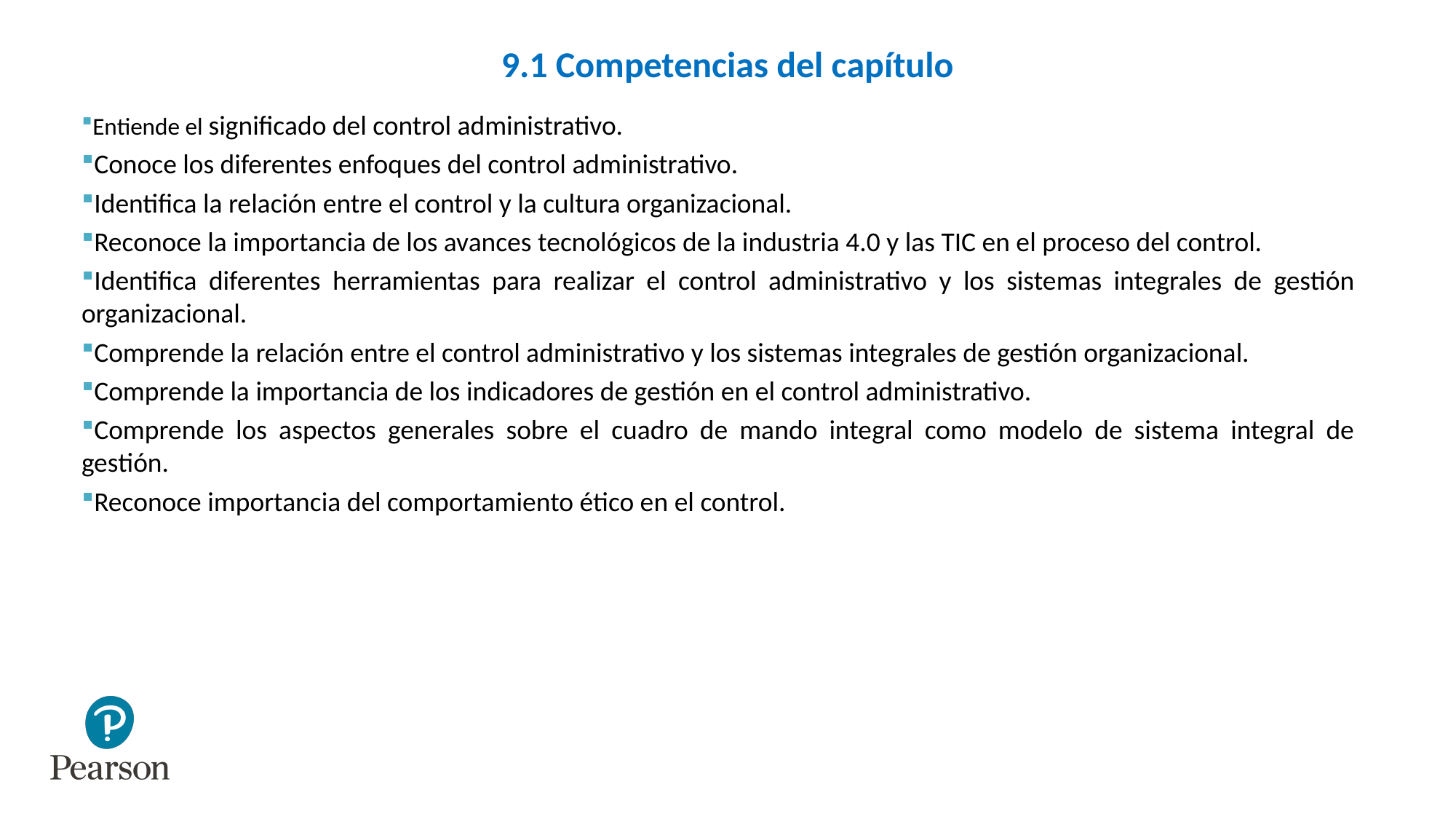

9.1 Competencias del capítulo
Entiende el significado del control administrativo.
Conoce los diferentes enfoques del control administrativo.
Identifica la relación entre el control y la cultura organizacional.
Reconoce la importancia de los avances tecnológicos de la industria 4.0 y las TIC en el proceso del control.
Identifica diferentes herramientas para realizar el control administrativo y los sistemas integrales de gestión organizacional.
Comprende la relación entre el control administrativo y los sistemas integrales de gestión organizacional.
Comprende la importancia de los indicadores de gestión en el control administrativo.
Comprende los aspectos generales sobre el cuadro de mando integral como modelo de sistema integral de gestión.
Reconoce importancia del comportamiento ético en el control.